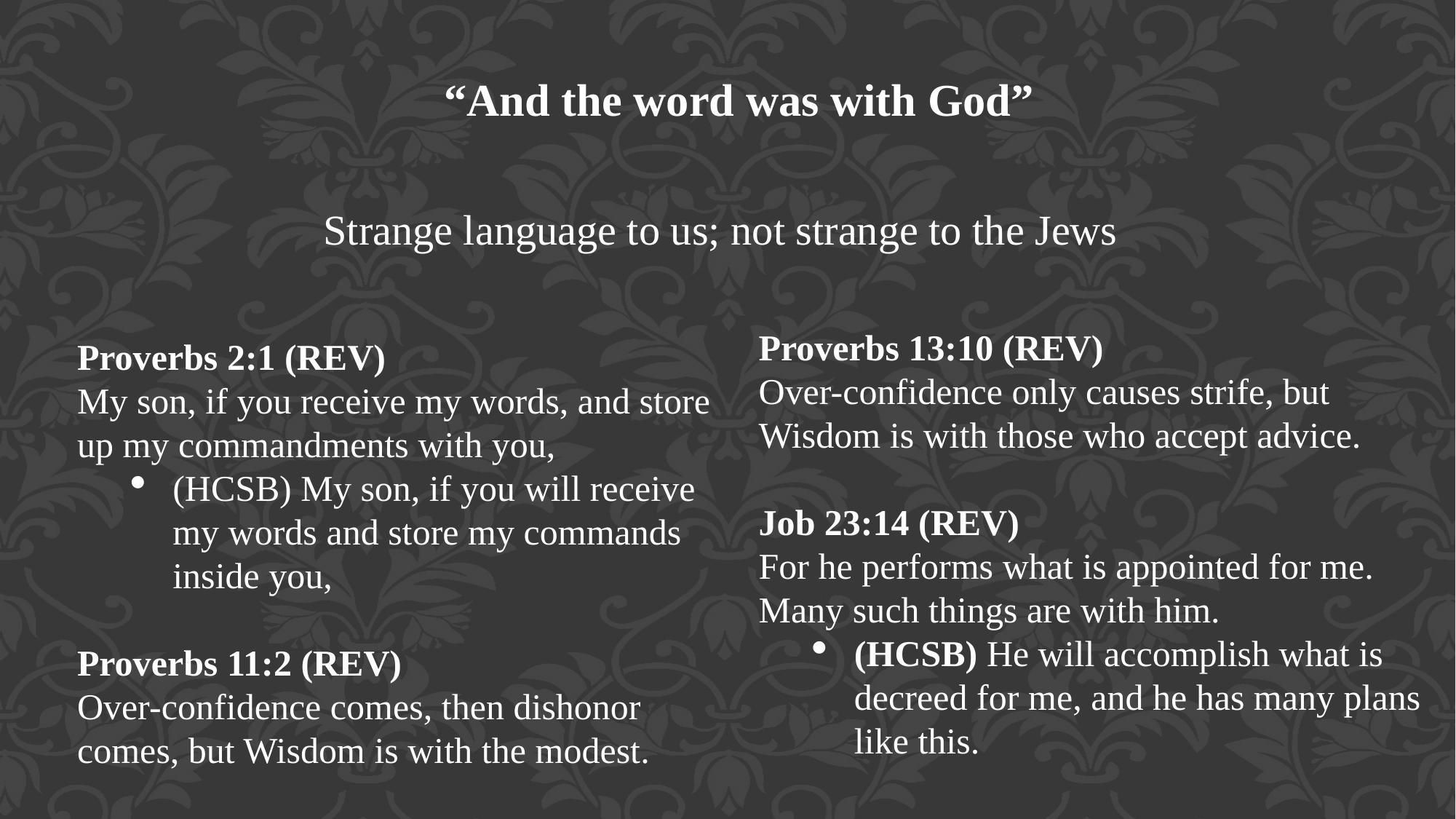

“And the word was with God”
Strange language to us; not strange to the Jews
Proverbs 13:10 (REV)
Over-confidence only causes strife, but Wisdom is with those who accept advice.

Job 23:14 (REV)
For he performs what is appointed for me. Many such things are with him.
(HCSB) He will accomplish what is decreed for me, and he has many plans like this.
Proverbs 2:1 (REV)
My son, if you receive my words, and store up my commandments with you,
(HCSB) My son, if you will receive my words and store my commands inside you,

Proverbs 11:2 (REV)
Over-confidence comes, then dishonor comes, but Wisdom is with the modest.